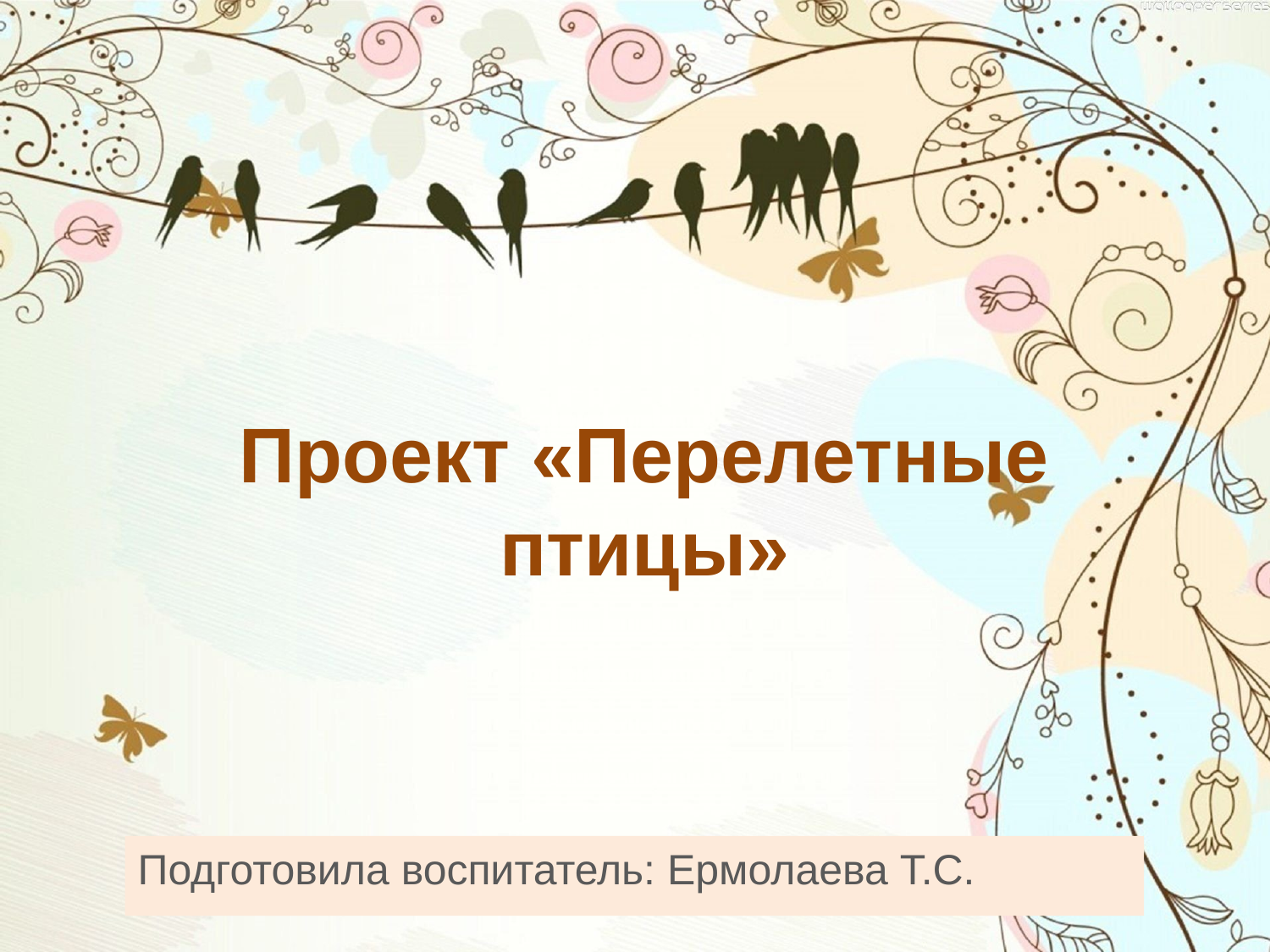

# Проект «Перелетные птицы»
Подготовила воспитатель: Ермолаева Т.С.